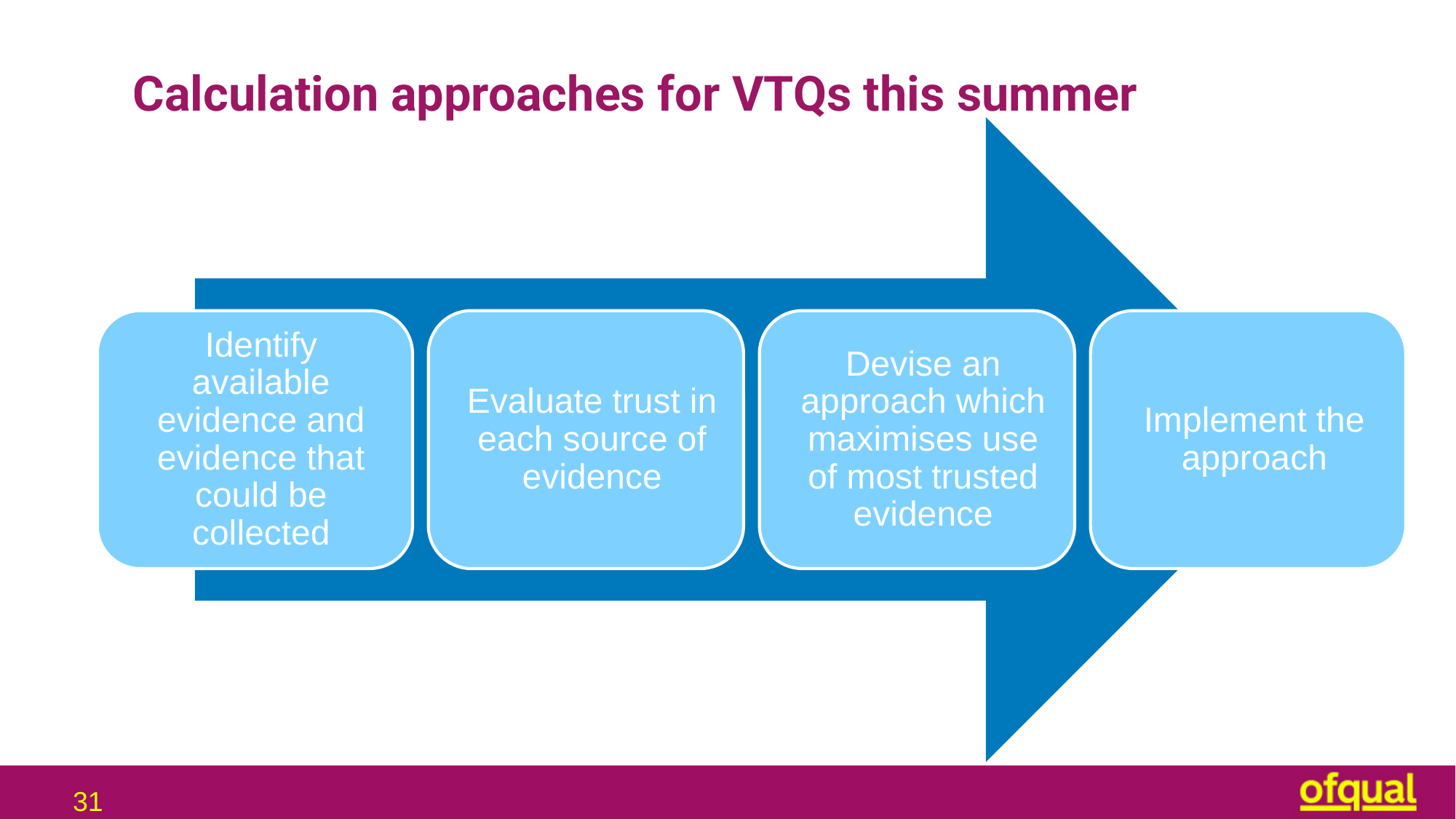

# Calculation approaches for VTQs this summer
Identify available evidence and evidence that could be collected
Evaluate trust in each source of evidence
Devise an approach which maximises use of most trusted evidence
Implement the approach
31